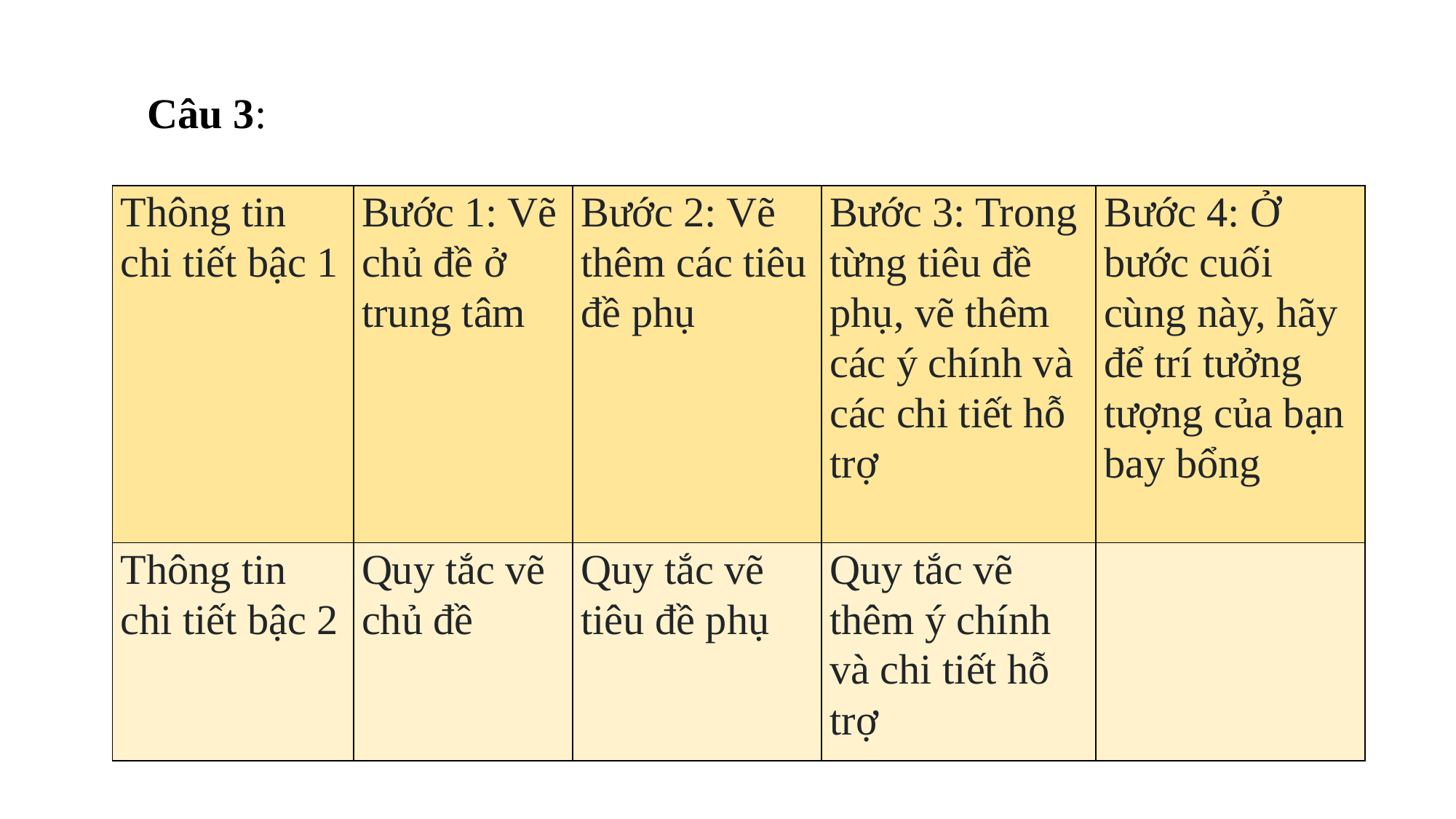

Câu 3:
| Thông tin chi tiết bậc 1 | Bước 1: Vẽ chủ đề ở trung tâm | Bước 2: Vẽ thêm các tiêu đề phụ | Bước 3: Trong từng tiêu đề phụ, vẽ thêm các ý chính và các chi tiết hỗ trợ | Bước 4: Ở bước cuối cùng này, hãy để trí tưởng tượng của bạn bay bổng |
| --- | --- | --- | --- | --- |
| Thông tin chi tiết bậc 2 | Quy tắc vẽ chủ đề | Quy tắc vẽ tiêu đề phụ | Quy tắc vẽ thêm ý chính và chi tiết hỗ trợ |  |